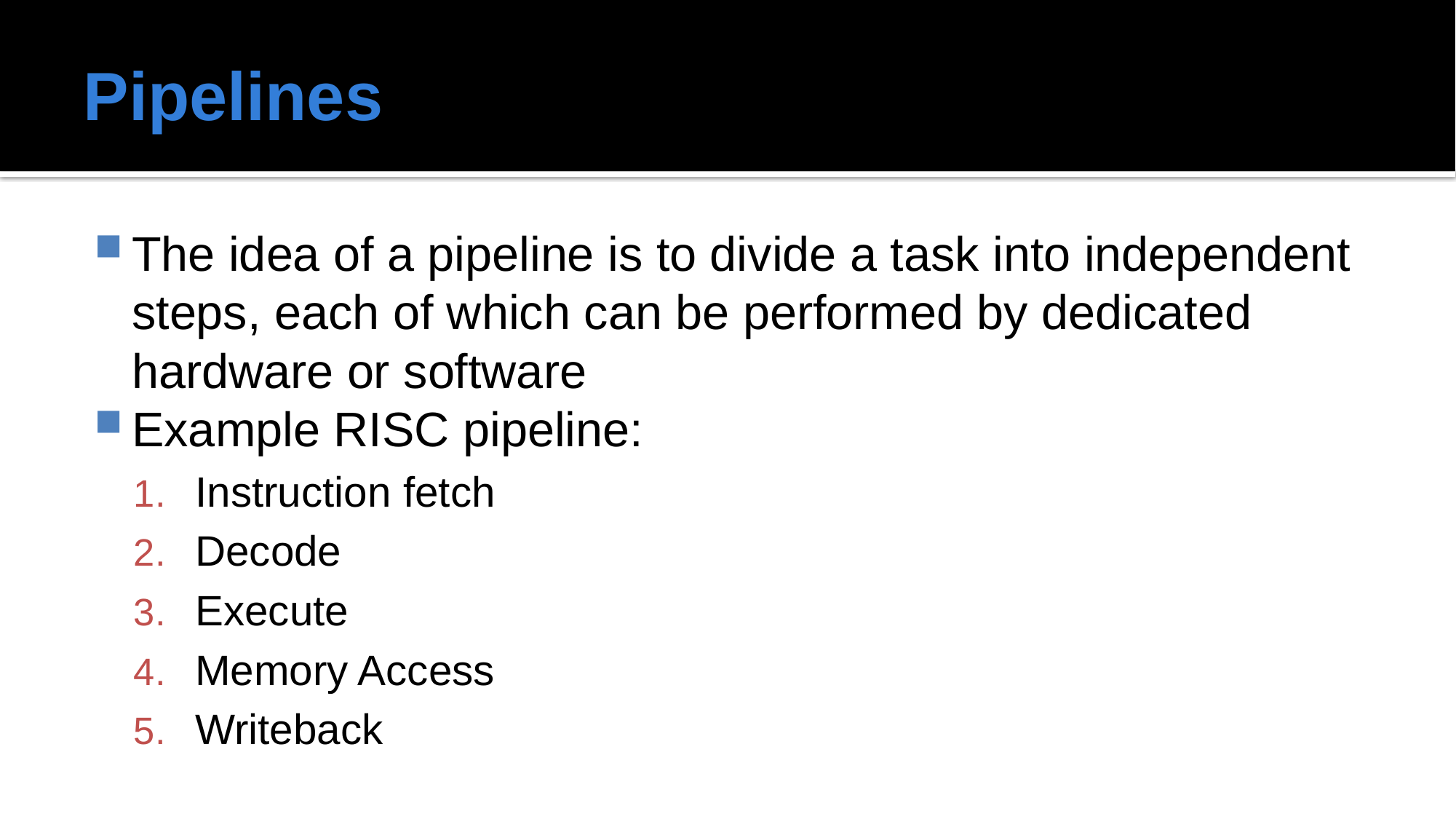

# Pipelines
The idea of a pipeline is to divide a task into independent steps, each of which can be performed by dedicated hardware or software
Example RISC pipeline:
Instruction fetch
Decode
Execute
Memory Access
Writeback